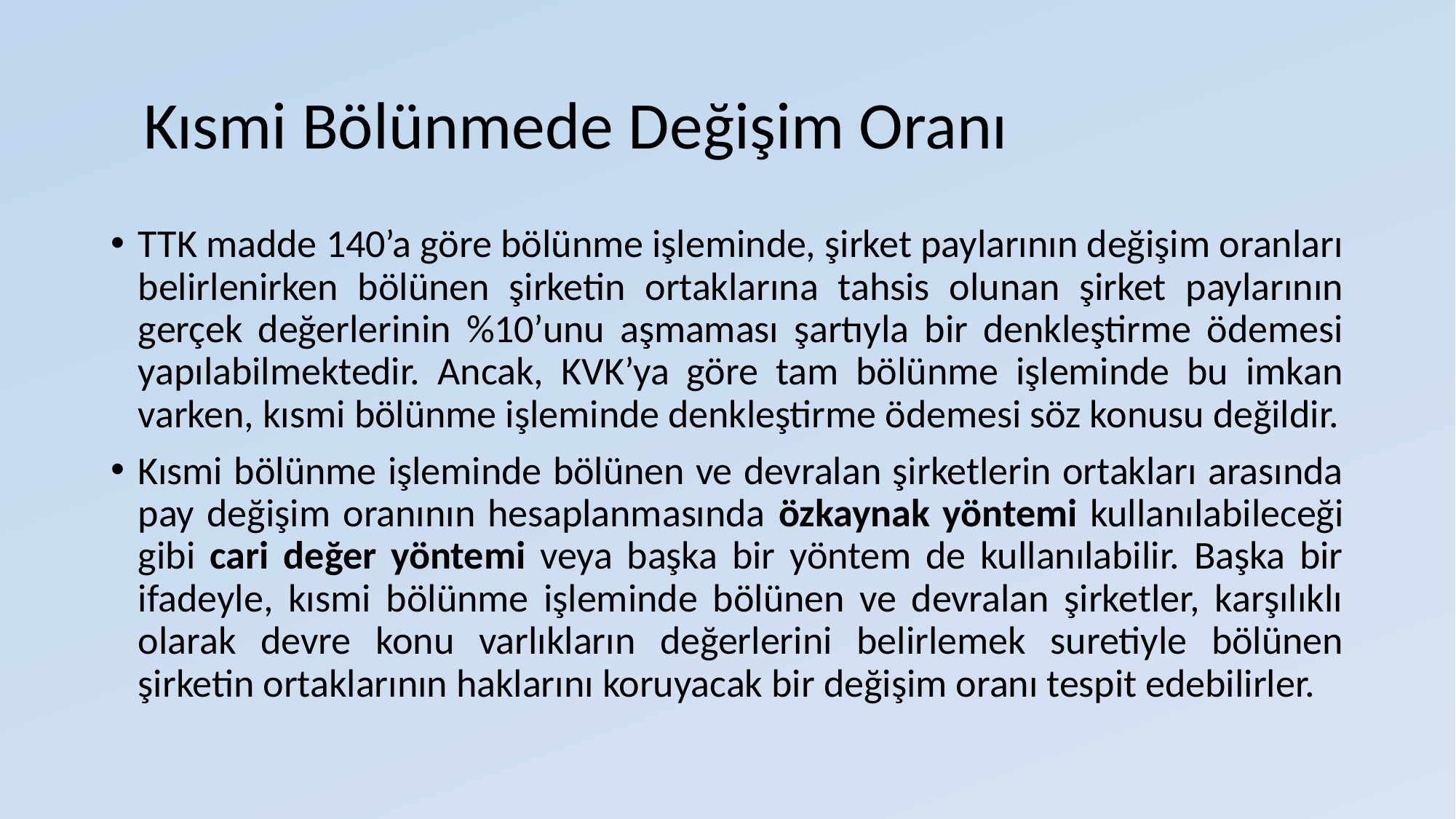

# Kısmi Bölünmede Değişim Oranı
TTK madde 140’a göre bölünme işleminde, şirket paylarının değişim oranları belirlenirken bölünen şirketin ortaklarına tahsis olunan şirket paylarının gerçek değerlerinin %10’unu aşmaması şartıyla bir denkleştirme ödemesi yapılabilmektedir. Ancak, KVK’ya göre tam bölünme işleminde bu imkan varken, kısmi bölünme işleminde denkleştirme ödemesi söz konusu değildir.
Kısmi bölünme işleminde bölünen ve devralan şirketlerin ortakları arasında pay değişim oranının hesaplanmasında özkaynak yöntemi kullanılabileceği gibi cari değer yöntemi veya başka bir yöntem de kullanılabilir. Başka bir ifadeyle, kısmi bölünme işleminde bölünen ve devralan şirketler, karşılıklı olarak devre konu varlıkların değerlerini belirlemek suretiyle bölünen şirketin ortaklarının haklarını koruyacak bir değişim oranı tespit edebilirler.